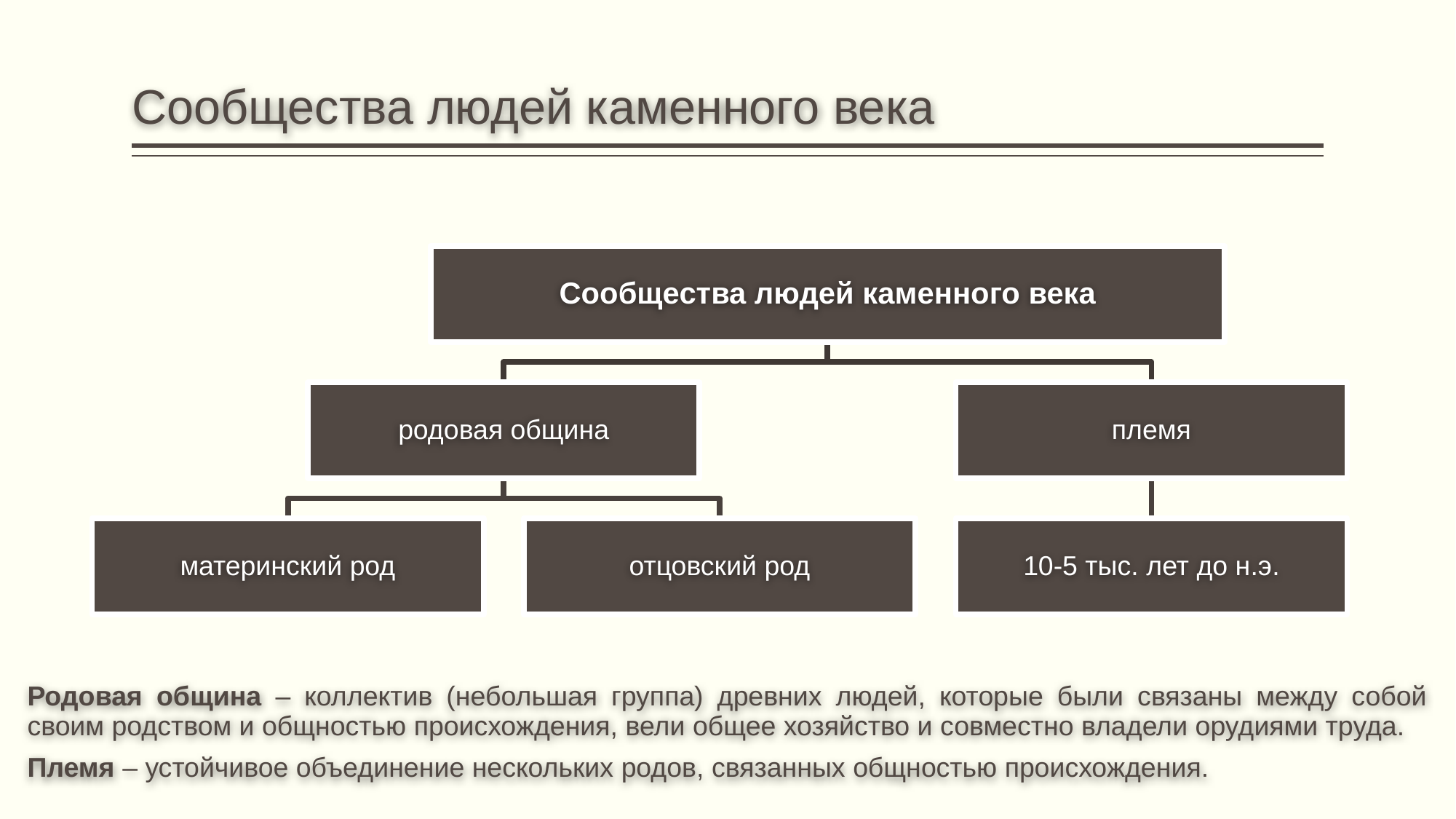

# Сообщества людей каменного века

Сообщества людей каменного века

родовая община

племя

материнский род

отцовский род

10-5 тыс. лет до н.э.
Родовая община – коллектив (небольшая группа) древних людей, которые были связаны между собой своим родством и общностью происхождения, вели общее хозяйство и совместно владели орудиями труда.
Племя – устойчивое объединение нескольких родов, связанных общностью происхождения.